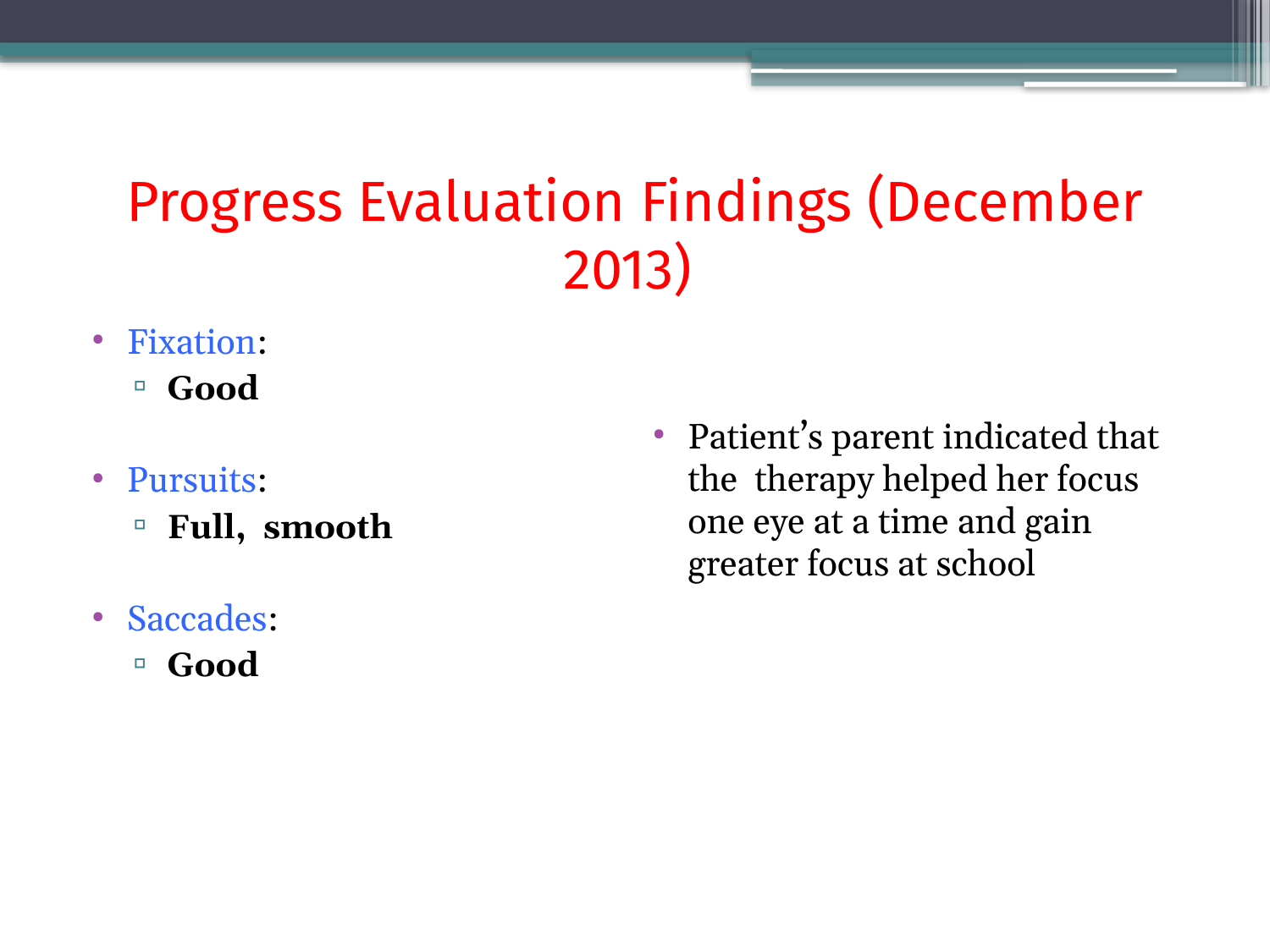

# Progress Evaluation Findings (December 2013)

Patient’s parent indicated that the  therapy helped her focus one eye at a time and gain greater focus at school
Fixation:
Good

Pursuits:
Full,  smooth

Saccades:
Good